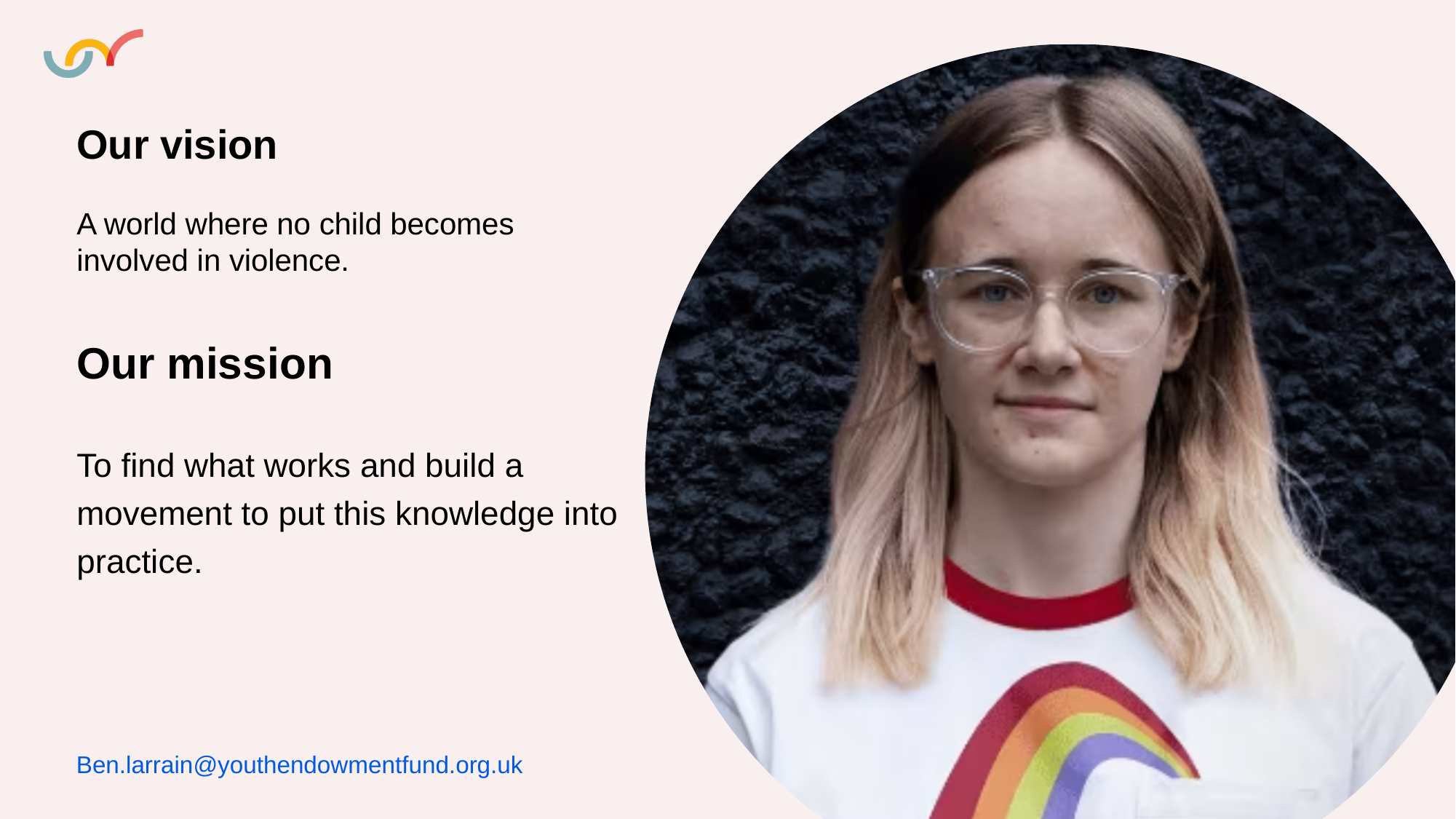

# Our vision A world where no child becomes involved in violence.​
Our mission
To find what works and build a movement to put this knowledge into practice.​
Ben.larrain@youthendowmentfund.org.uk